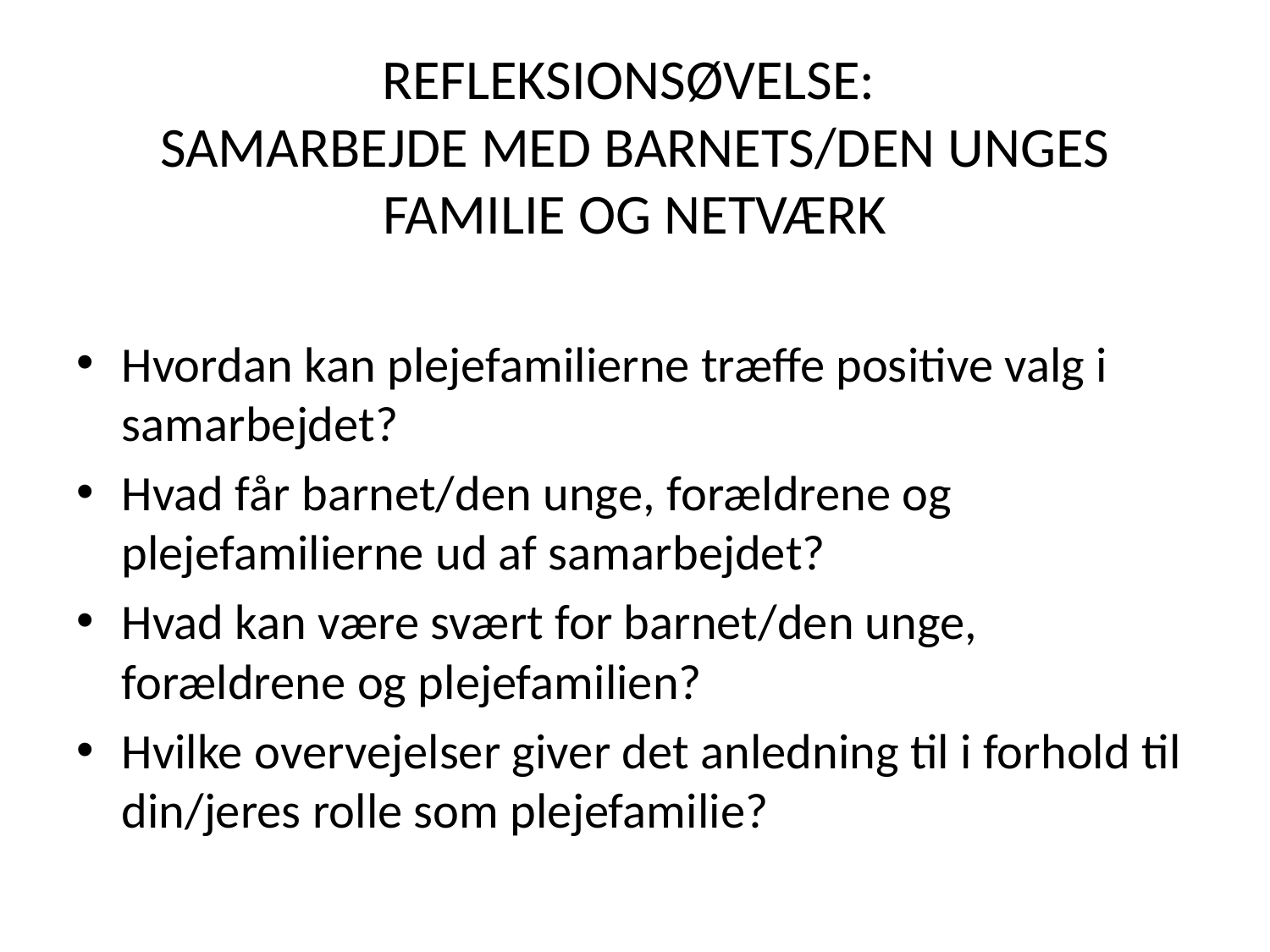

# REFLEKSIONSØVELSE: SAMARBEJDE MED BARNETS/DEN UNGES FAMILIE OG NETVÆRK

Hvordan kan plejefamilierne træffe positive valg i samarbejdet?
Hvad får barnet/den unge, forældrene og plejefamilierne ud af samarbejdet?
Hvad kan være svært for barnet/den unge, forældrene og plejefamilien?
Hvilke overvejelser giver det anledning til i forhold til din/jeres rolle som plejefamilie?